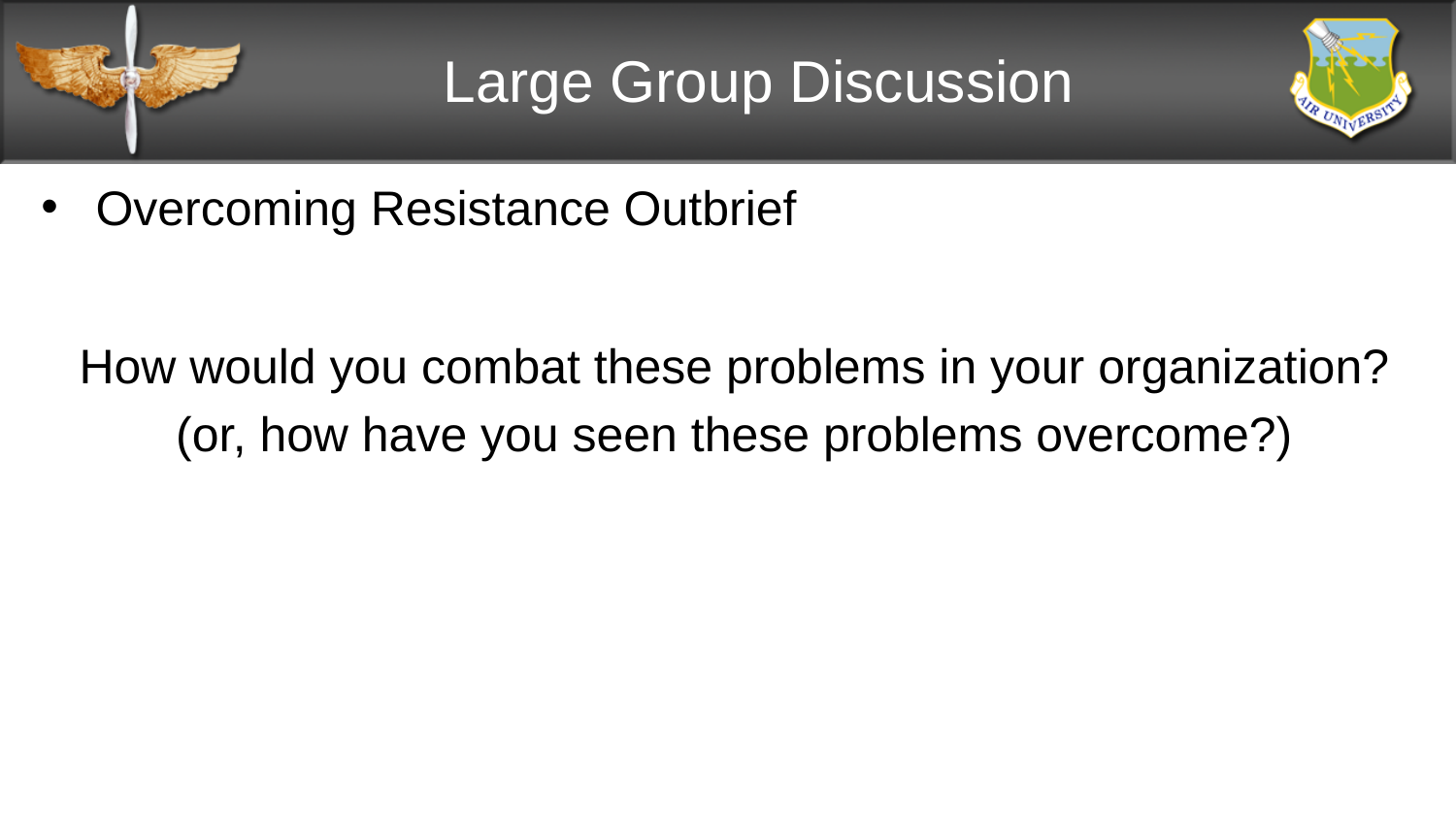

# Large Group Discussion
Overcoming Resistance Outbrief

How would you combat these problems in your organization?
(or, how have you seen these problems overcome?)